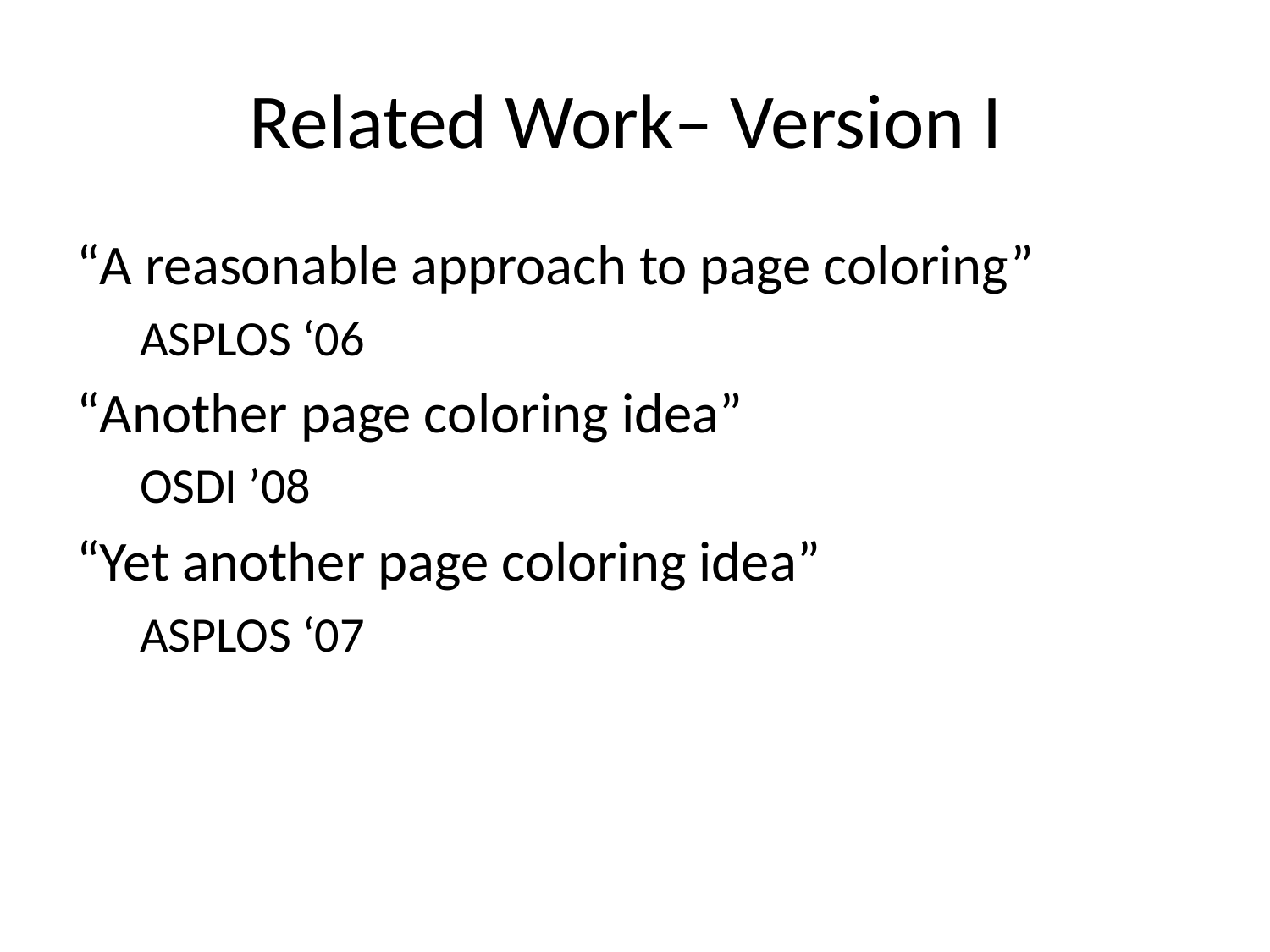

# Related Work– Version I
“A reasonable approach to page coloring”
ASPLOS ‘06
“Another page coloring idea”
OSDI ’08
“Yet another page coloring idea”
ASPLOS ‘07